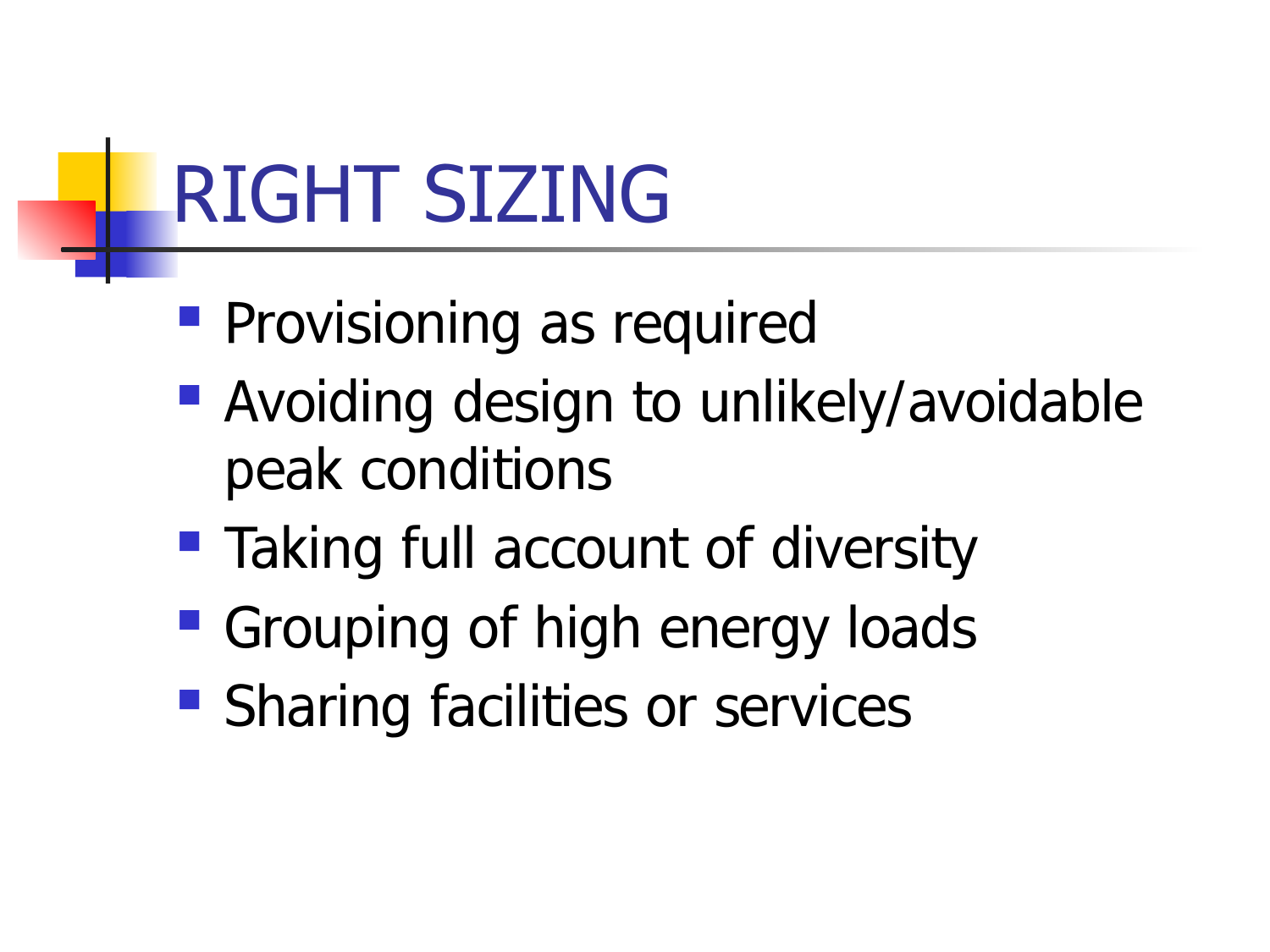

# RIGHT SIZING
Provisioning as required
Avoiding design to unlikely/avoidable peak conditions
Taking full account of diversity
Grouping of high energy loads
Sharing facilities or services